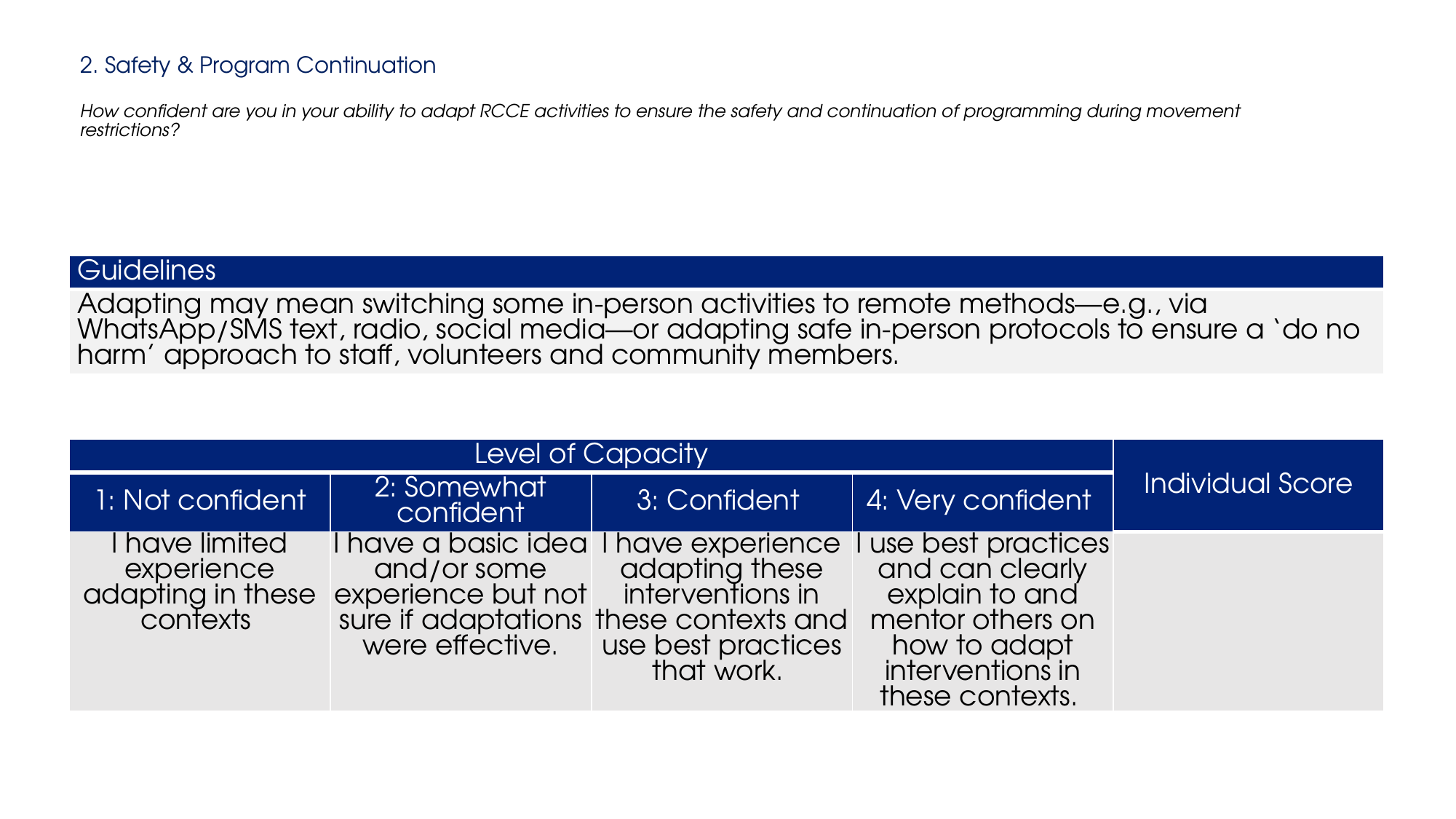

# 2. Safety & Program Continuation How confident are you in your ability to adapt RCCE activities to ensure the safety and continuation of programming during movement restrictions?
| Guidelines |
| --- |
| Adapting may mean switching some in-person activities to remote methods—e.g., via WhatsApp/SMS text, radio, social media—or adapting safe in-person protocols to ensure a ‘do no harm’ approach to staff, volunteers and community members. |
| Level of Capacity |  |  |  | Individual Score |
| --- | --- | --- | --- | --- |
| 1: Not confident | 2: Somewhat confident | 3: Confident | 4: Very confident |  |
| I have limited experience adapting in these contexts | I have a basic idea and/or some experience but not sure if adaptations were effective. | I have experience adapting these interventions in these contexts and use best practices that work. | I use best practices and can clearly explain to and mentor others on how to adapt interventions in these contexts. |  |